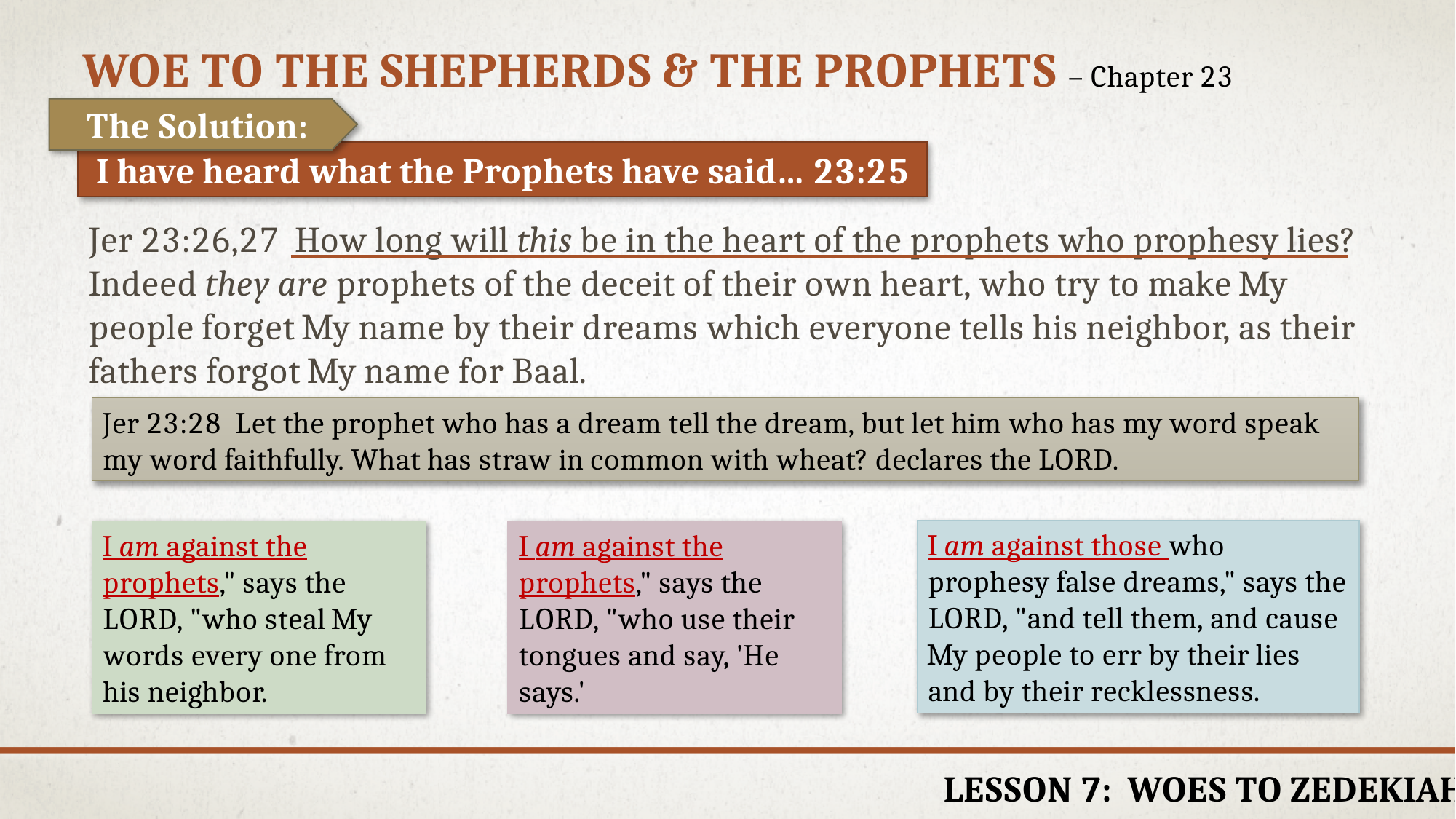

# Woe to the shepherds & the prophets – Chapter 23
The Solution:
I have heard what the Prophets have said… 23:25
Jer 23:26,27  How long will this be in the heart of the prophets who prophesy lies? Indeed they are prophets of the deceit of their own heart, who try to make My people forget My name by their dreams which everyone tells his neighbor, as their fathers forgot My name for Baal.
Jer 23:28  Let the prophet who has a dream tell the dream, but let him who has my word speak my word faithfully. What has straw in common with wheat? declares the LORD.
I am against those who prophesy false dreams," says the LORD, "and tell them, and cause My people to err by their lies and by their recklessness.
I am against the prophets," says the LORD, "who steal My words every one from his neighbor.
I am against the prophets," says the LORD, "who use their tongues and say, 'He says.'
Lesson 7:  woes to Zedekiah